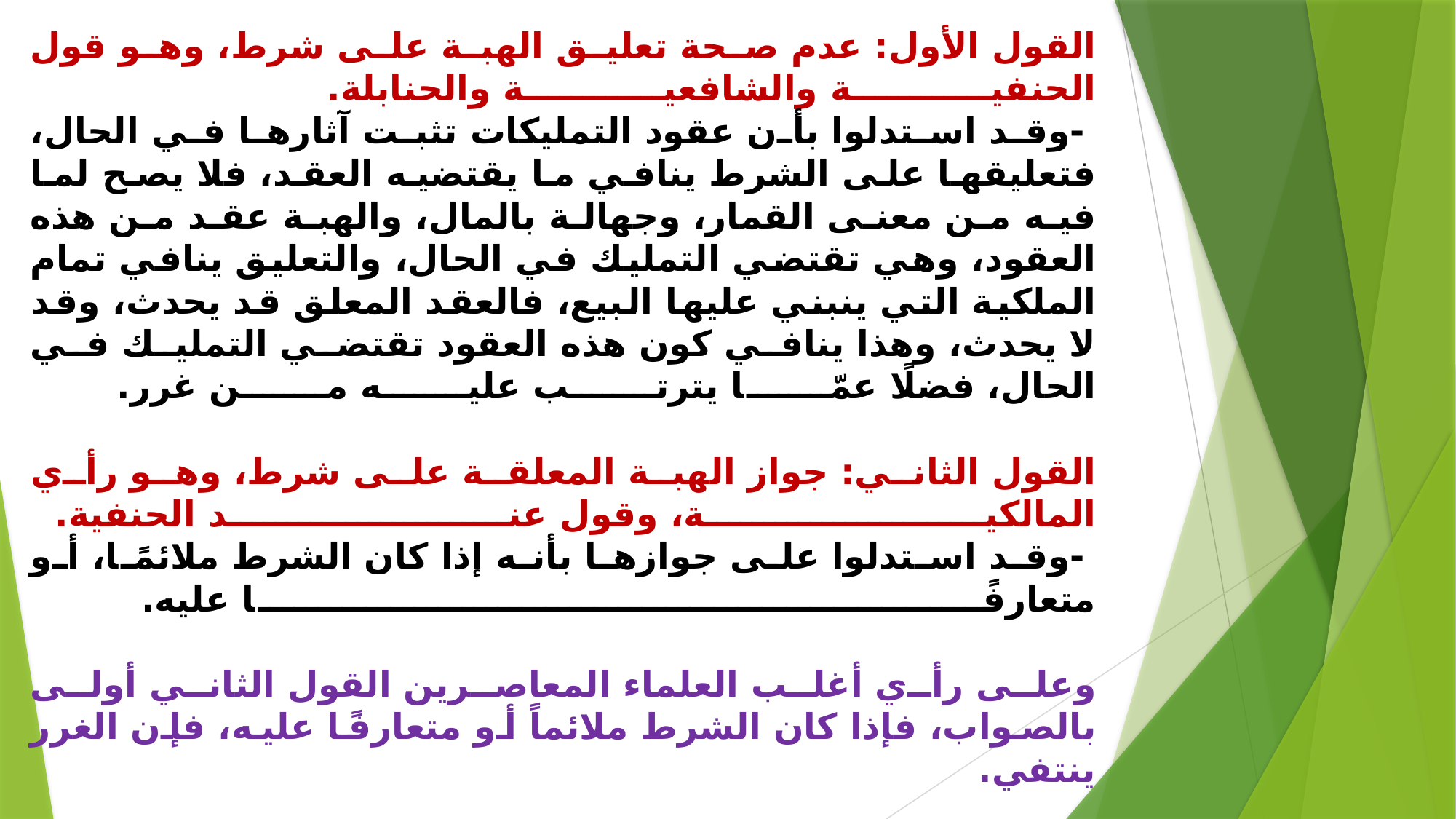

# القول الأول: عدم صحة تعليق الهبة على شرط، وهو قول الحنفية والشافعية والحنابلة. -وقد استدلوا بأن عقود التمليكات تثبت آثارها في الحال، فتعليقها على الشرط ينافي ما يقتضيه العقد، فلا يصح لما فيه من معنى القمار، وجهالة بالمال، والهبة عقد من هذه العقود، وهي تقتضي التمليك في الحال، والتعليق ينافي تمام الملكية التي ينبني عليها البيع، فالعقد المعلق قد يحدث، وقد لا يحدث، وهذا ينافي كون هذه العقود تقتضي التمليك في الحال، فضلًا عمّا يترتب عليه من غرر. القول الثاني: جواز الهبة المعلقة على شرط، وهو رأي المالكية، وقول عند الحنفية. -وقد استدلوا على جوازها بأنه إذا كان الشرط ملائمًا، أو متعارفًا عليه. وعلى رأي أغلب العلماء المعاصرين القول الثاني أولى بالصواب، فإذا كان الشرط ملائماً أو متعارفًا عليه، فإن الغرر ينتفي.